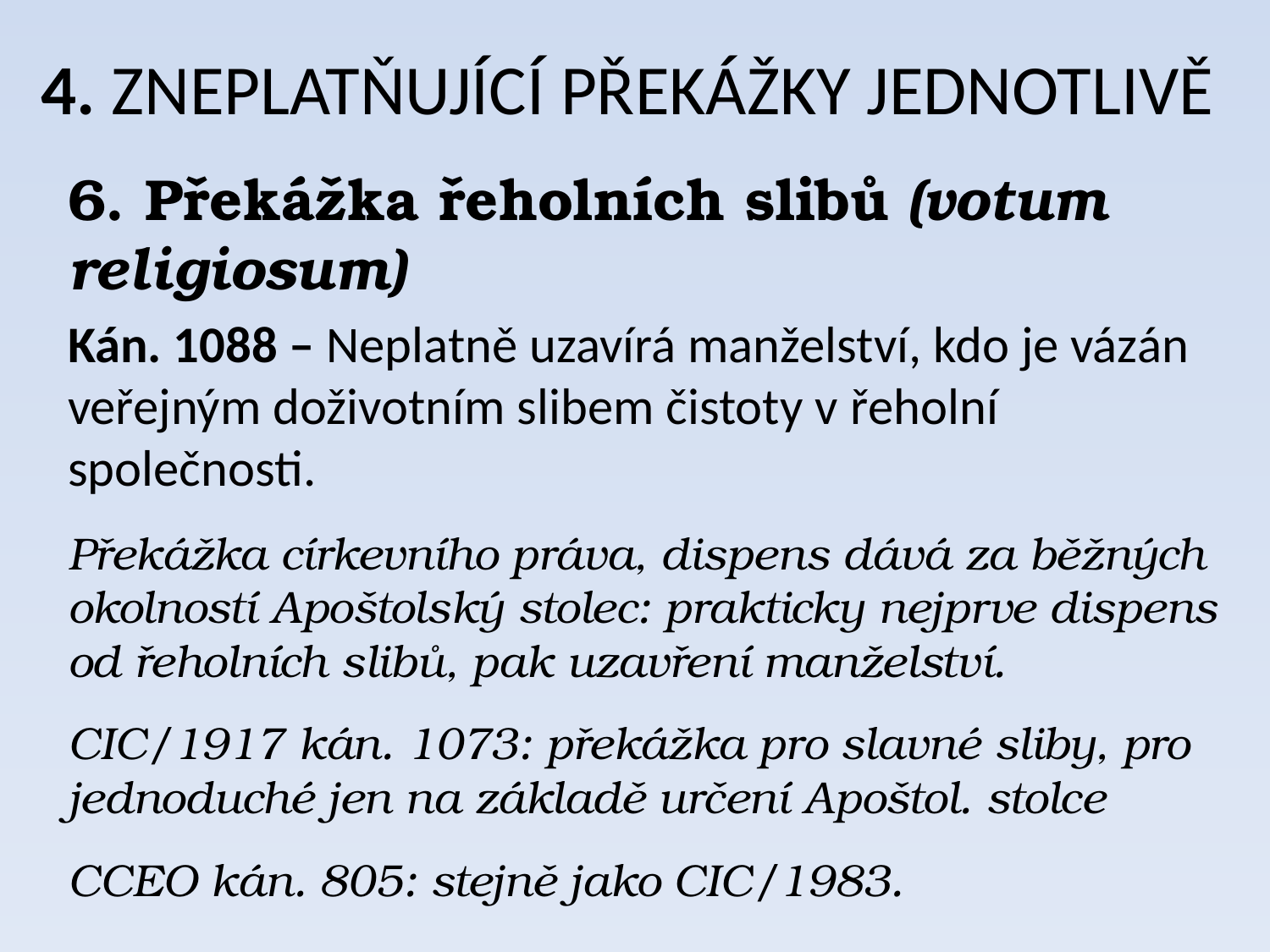

# 4. ZNEPLATŇUJÍCÍ PŘEKÁŽKY JEDNOTLIVĚ
6. Překážka řeholních slibů (votum religiosum)
Kán. 1088 – Neplatně uzavírá manželství, kdo je vázán veřejným doživotním slibem čistoty v řeholní společnosti.
Překážka církevního práva, dispens dává za běžných okolností Apoštolský stolec: prakticky nejprve dispens od řeholních slibů, pak uzavření manželství.
CIC/1917 kán. 1073: překážka pro slavné sliby, pro jednoduché jen na základě určení Apoštol. stolce
CCEO kán. 805: stejně jako CIC/1983.